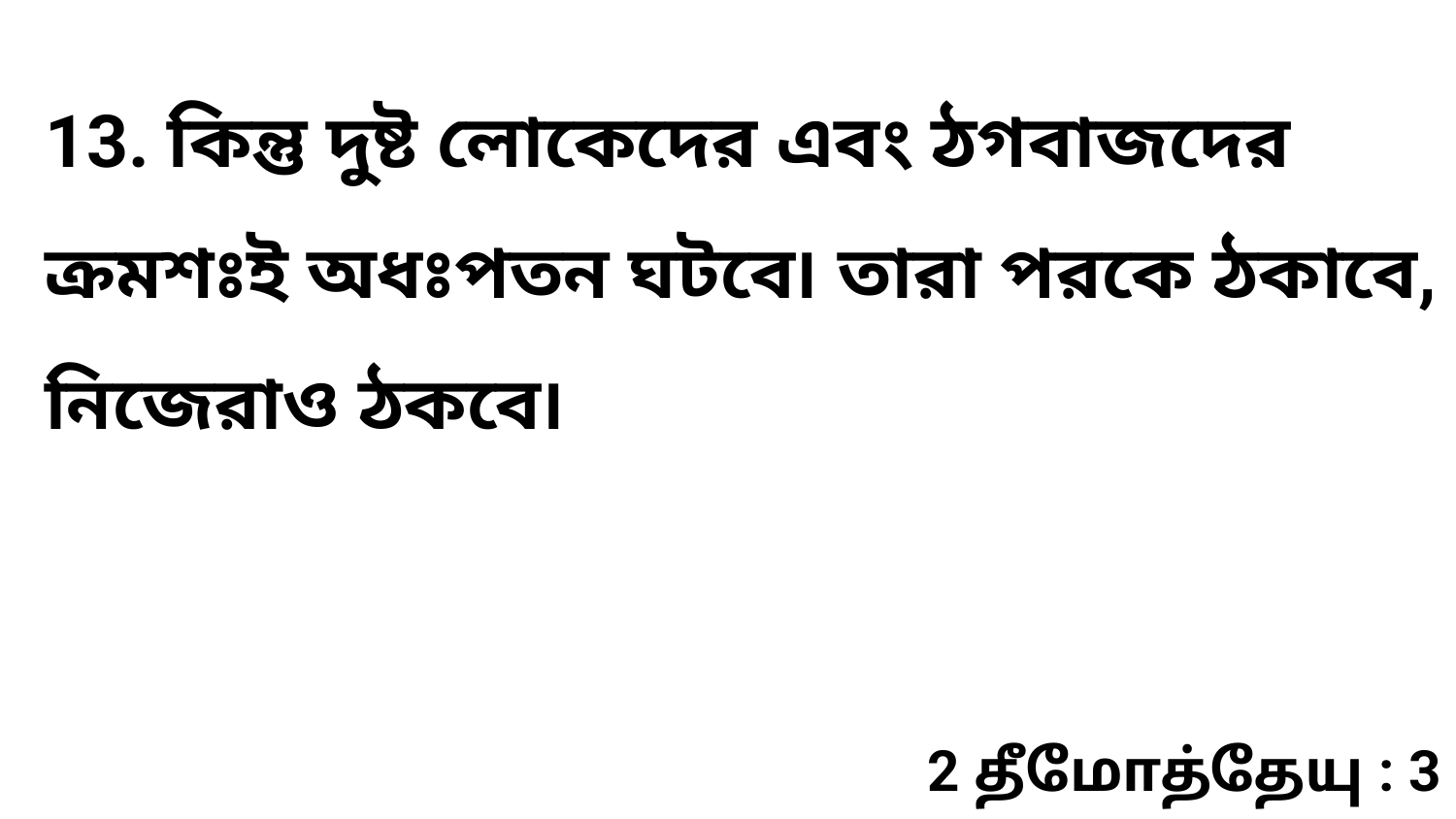

13. কিন্তু দুষ্ট লোকেদের এবং ঠগবাজদের ক্রমশঃই অধঃপতন ঘটবে৷ তারা পরকে ঠকাবে, নিজেরাও ঠকবে৷
2 தீமோத்தேயு : 3